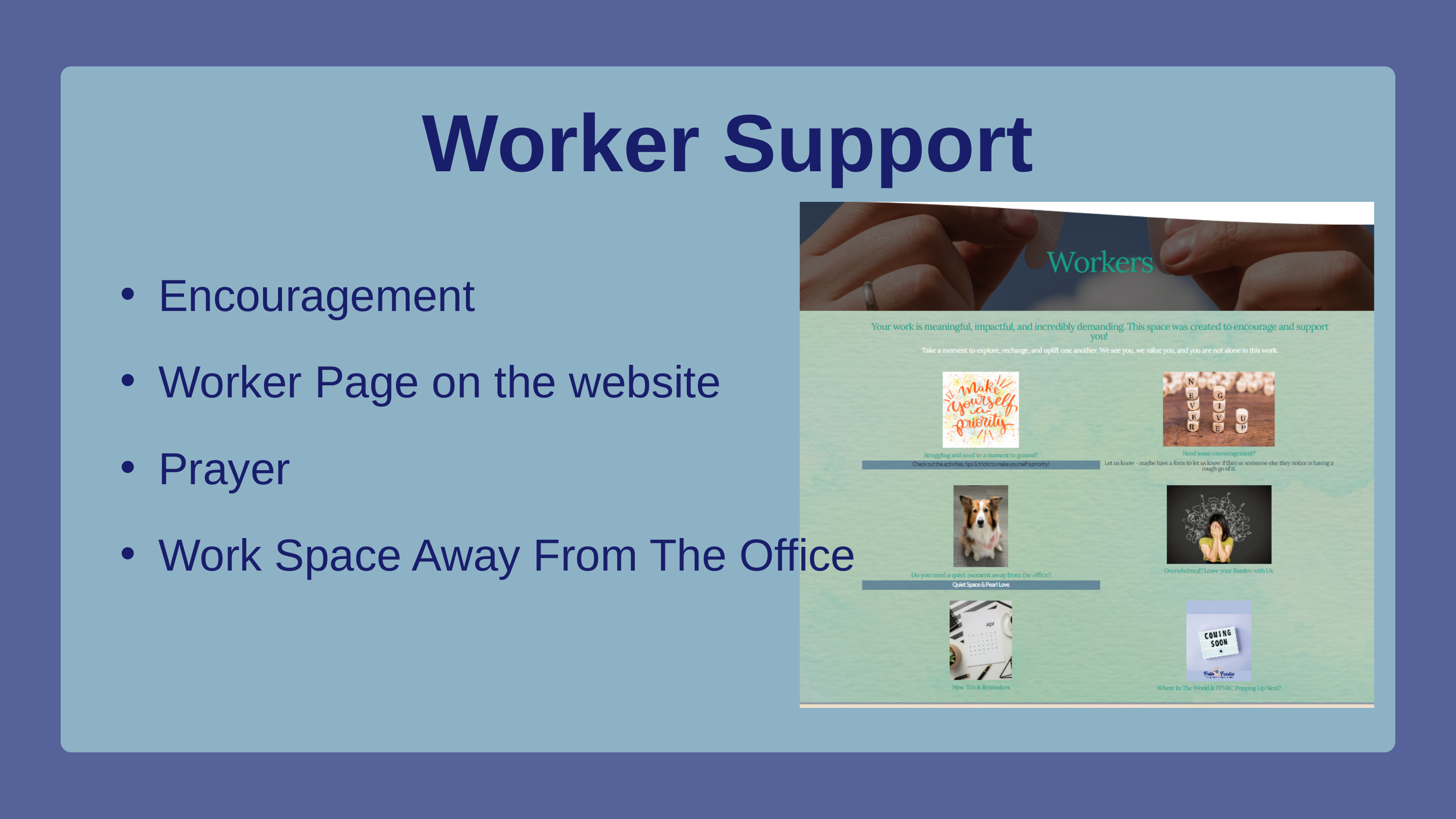

Worker Support

Encouragement
Worker Page on the website
Prayer
Work Space Away From The Office